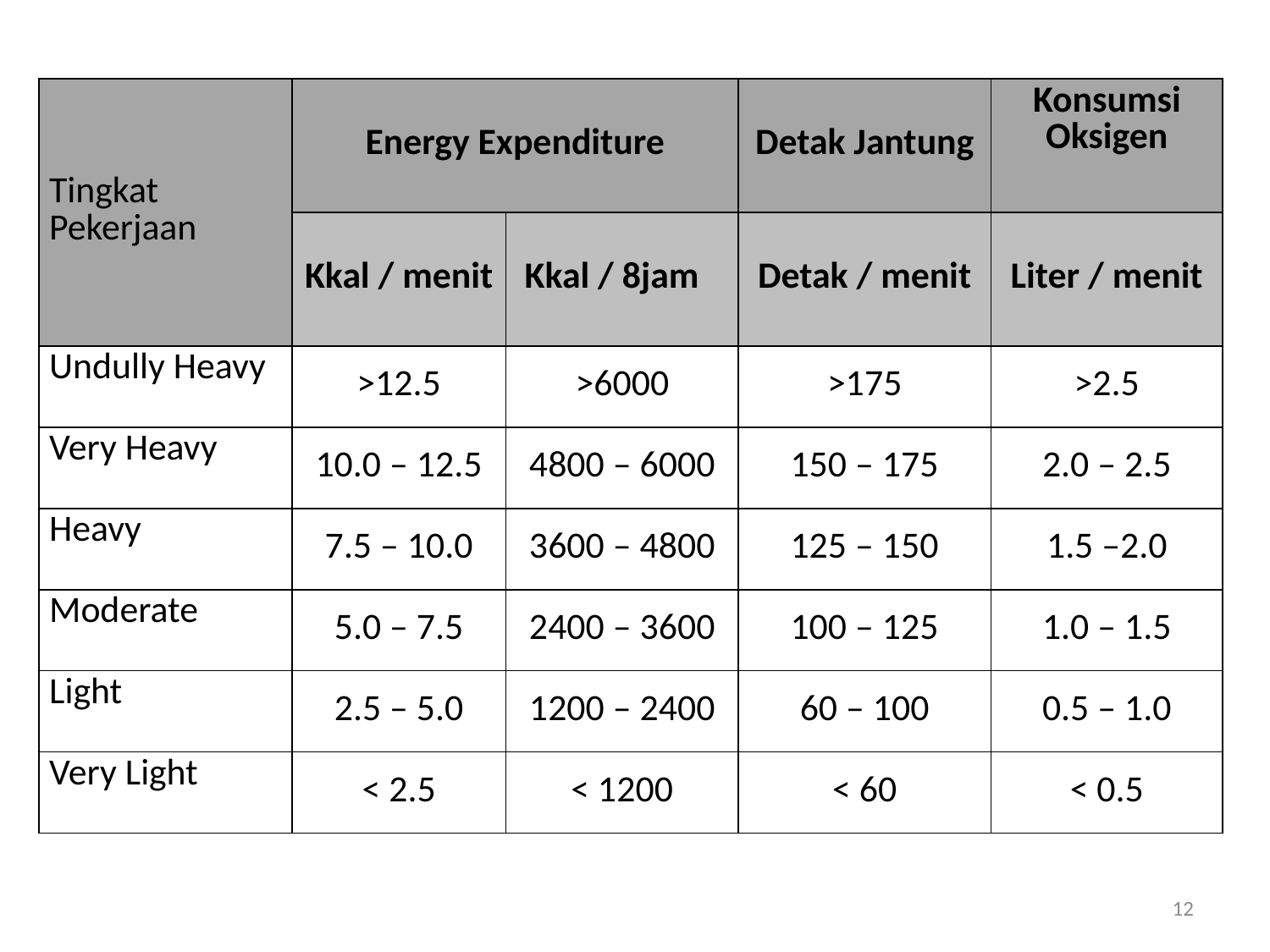

| Tingkat Pekerjaan | Energy Expenditure |  | Detak Jantung | Konsumsi Oksigen |
| --- | --- | --- | --- | --- |
|  | Kkal / menit | Kkal / 8jam | Detak / menit | Liter / menit |
| Undully Heavy | >12.5 | >6000 | >175 | >2.5 |
| Very Heavy | 10.0 – 12.5 | 4800 – 6000 | 150 – 175 | 2.0 – 2.5 |
| Heavy | 7.5 – 10.0 | 3600 – 4800 | 125 – 150 | 1.5 –2.0 |
| Moderate | 5.0 – 7.5 | 2400 – 3600 | 100 – 125 | 1.0 – 1.5 |
| Light | 2.5 – 5.0 | 1200 – 2400 | 60 – 100 | 0.5 – 1.0 |
| Very Light | < 2.5 | < 1200 | < 60 | < 0.5 |
12